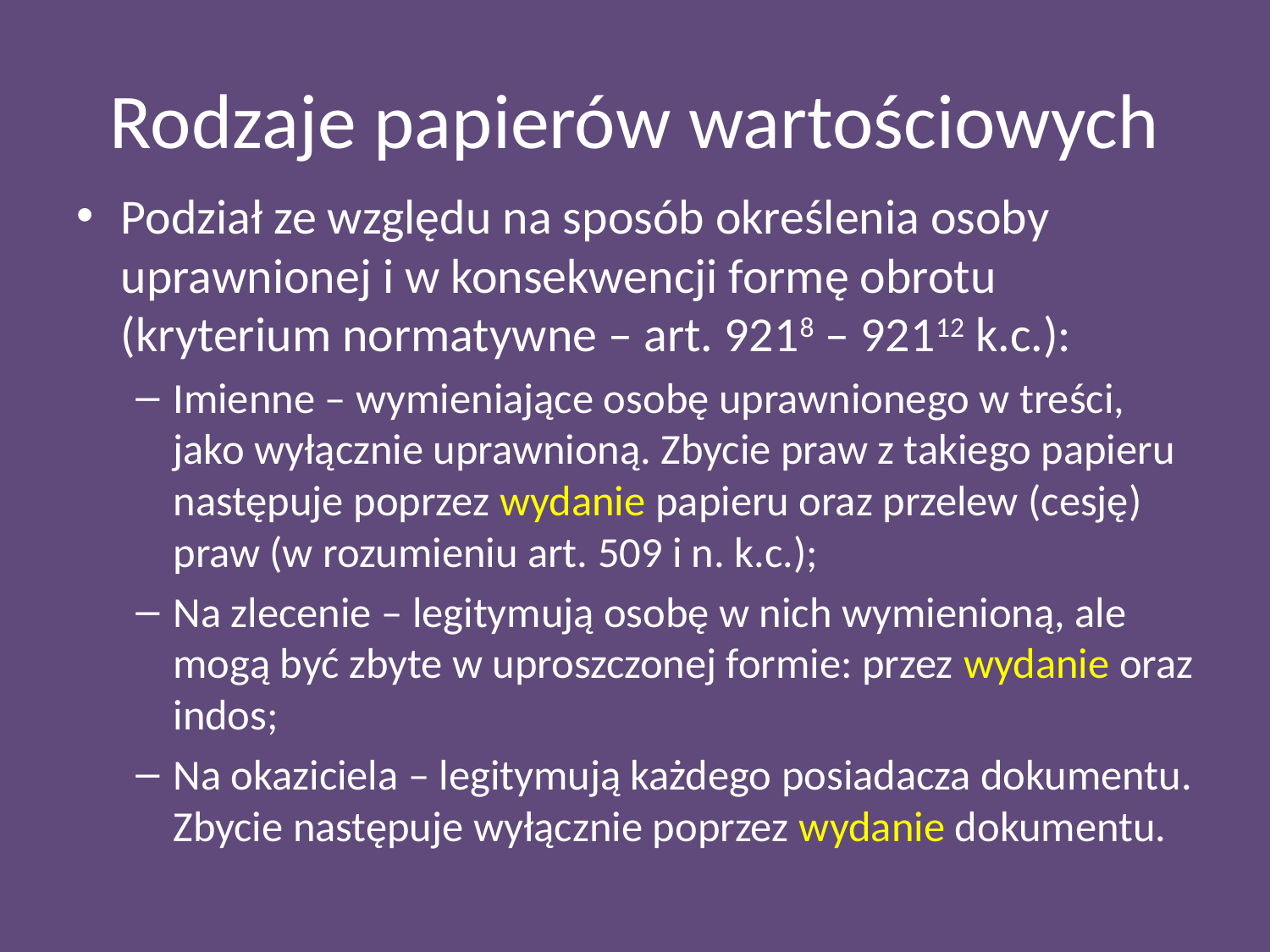

# Rodzaje papierów wartościowych
Podział ze względu na sposób określenia osoby uprawnionej i w konsekwencji formę obrotu (kryterium normatywne – art. 9218 – 92112 k.c.):
Imienne – wymieniające osobę uprawnionego w treści, jako wyłącznie uprawnioną. Zbycie praw z takiego papieru następuje poprzez wydanie papieru oraz przelew (cesję) praw (w rozumieniu art. 509 i n. k.c.);
Na zlecenie – legitymują osobę w nich wymienioną, ale mogą być zbyte w uproszczonej formie: przez wydanie oraz indos;
Na okaziciela – legitymują każdego posiadacza dokumentu. Zbycie następuje wyłącznie poprzez wydanie dokumentu.